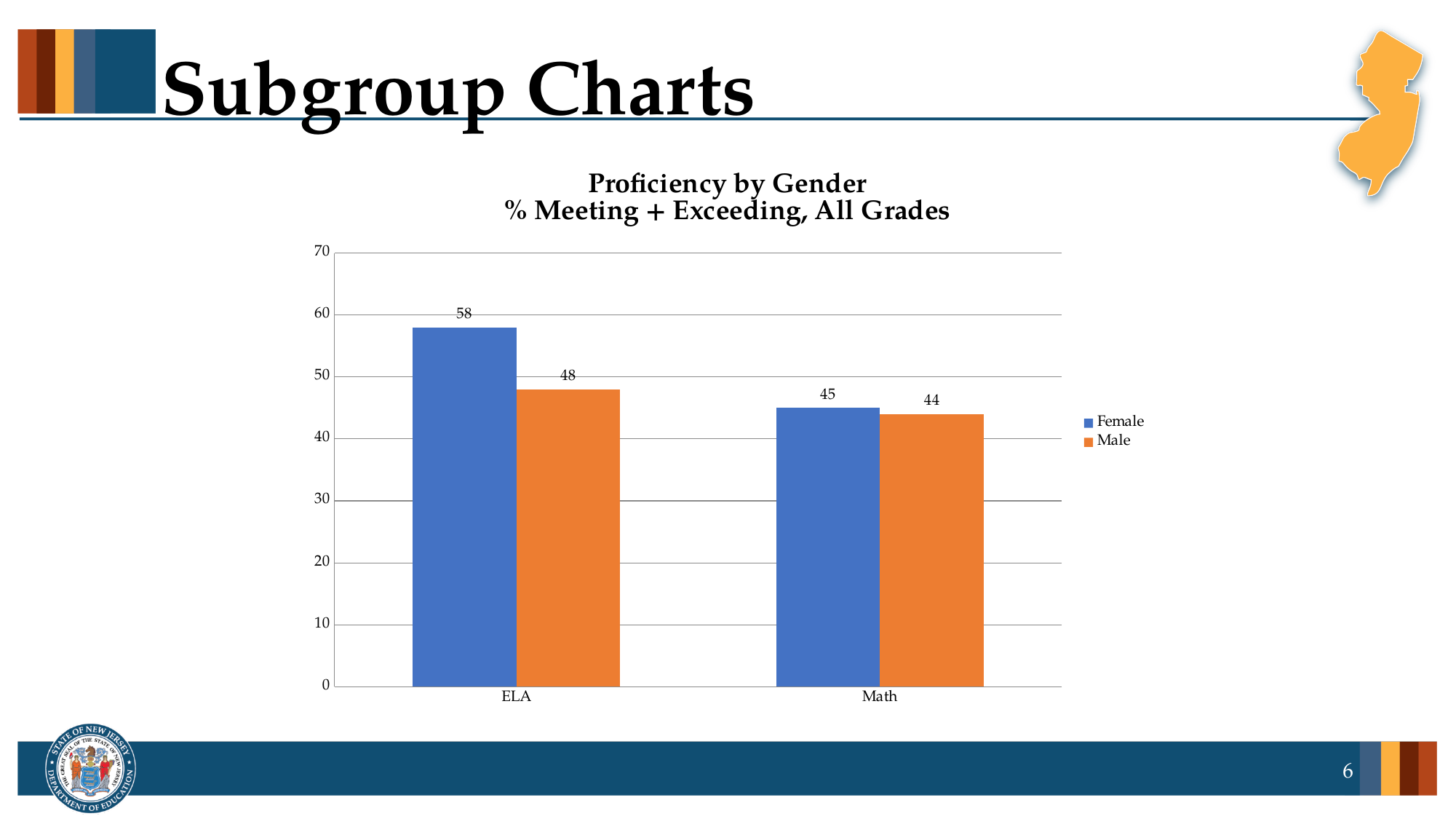

# Subgroup Charts

### Chart: Proficiency by Gender
% Meeting + Exceeding, All Grades

| Category | Female | Male |
|---|---|---|
| ELA | 58.0 | 48.0 |
| Math | 45.0 | 44.0 |
6